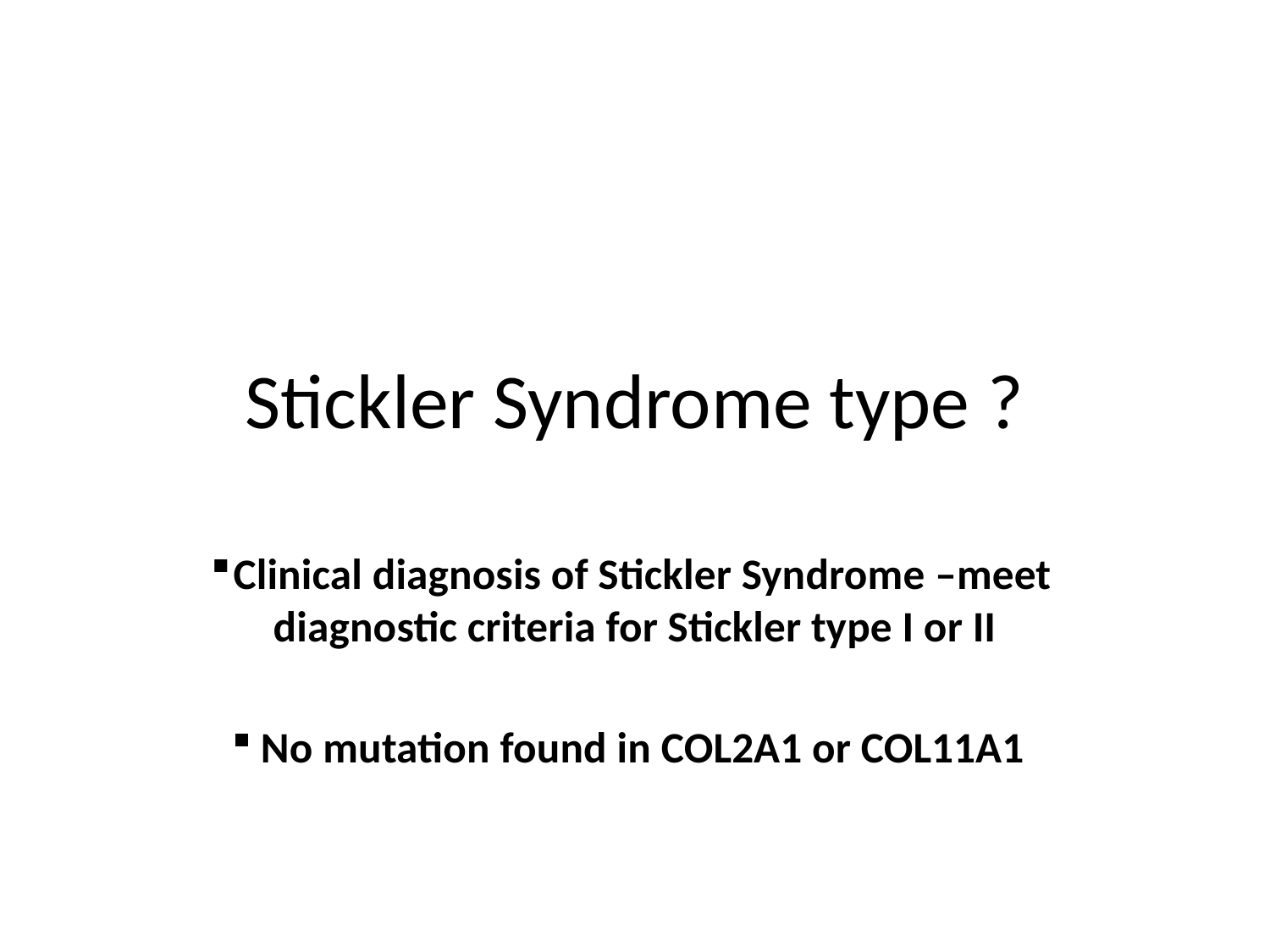

# Stickler Syndrome type ?
Clinical diagnosis of Stickler Syndrome –meet diagnostic criteria for Stickler type I or II

No mutation found in COL2A1 or COL11A1